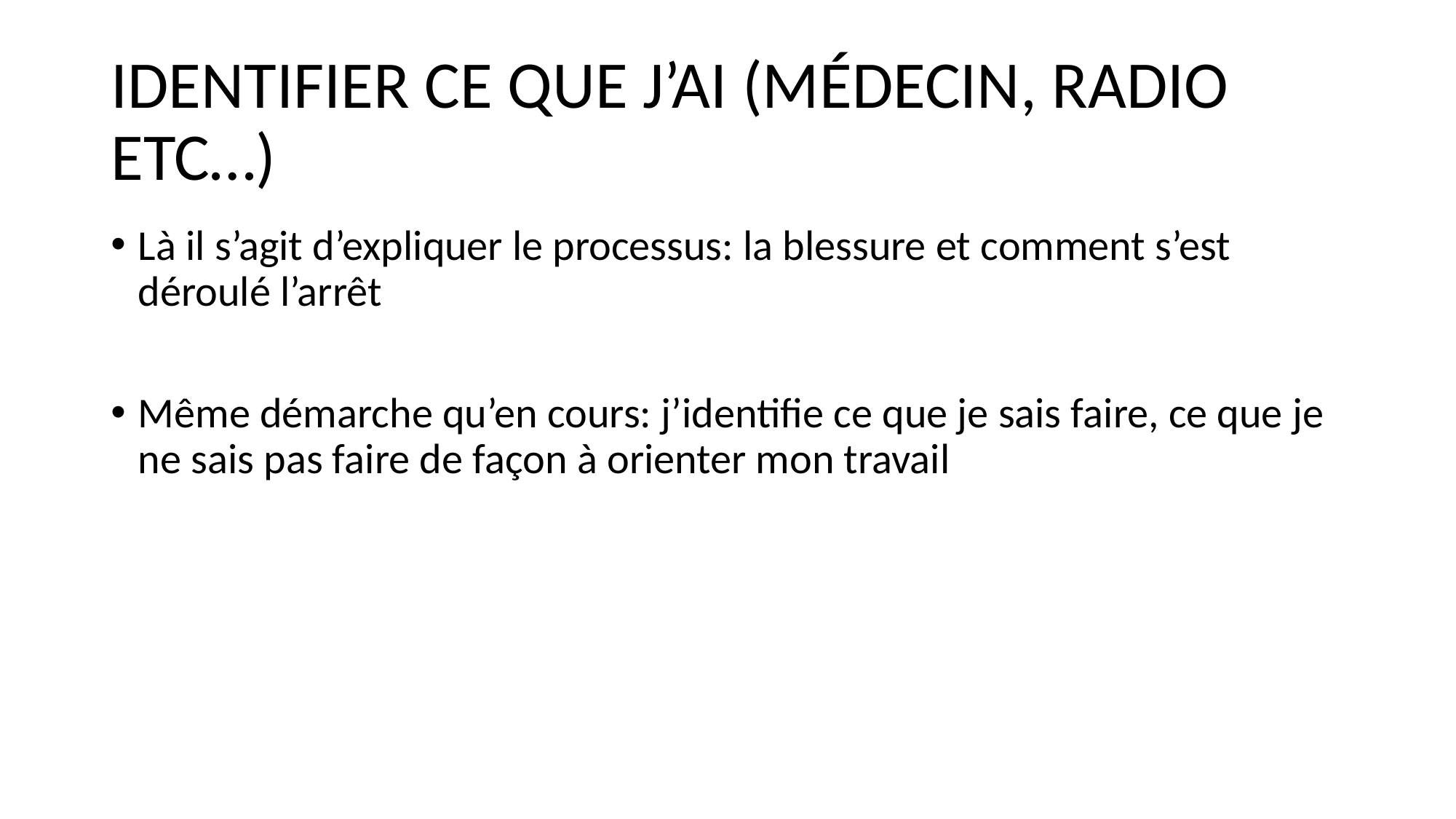

# IDENTIFIER CE QUE J’AI (MÉDECIN, RADIO ETC…)
Là il s’agit d’expliquer le processus: la blessure et comment s’est déroulé l’arrêt

Même démarche qu’en cours: j’identifie ce que je sais faire, ce que je ne sais pas faire de façon à orienter mon travail